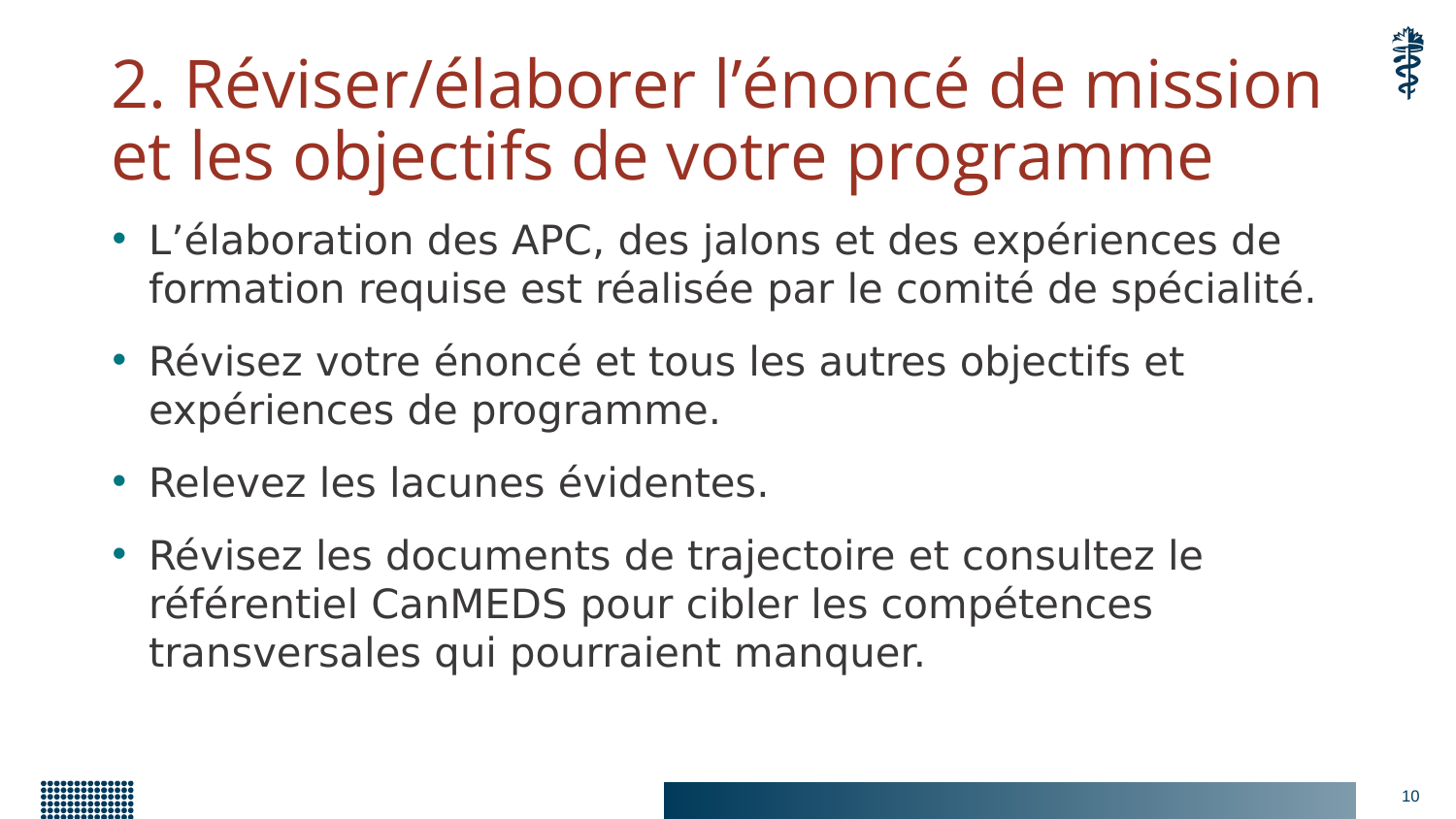

# 2. Réviser/élaborer l’énoncé de mission et les objectifs de votre programme
L’élaboration des APC, des jalons et des expériences de formation requise est réalisée par le comité de spécialité.
Révisez votre énoncé et tous les autres objectifs et expériences de programme.
Relevez les lacunes évidentes.
Révisez les documents de trajectoire et consultez le référentiel CanMEDS pour cibler les compétences transversales qui pourraient manquer.
10